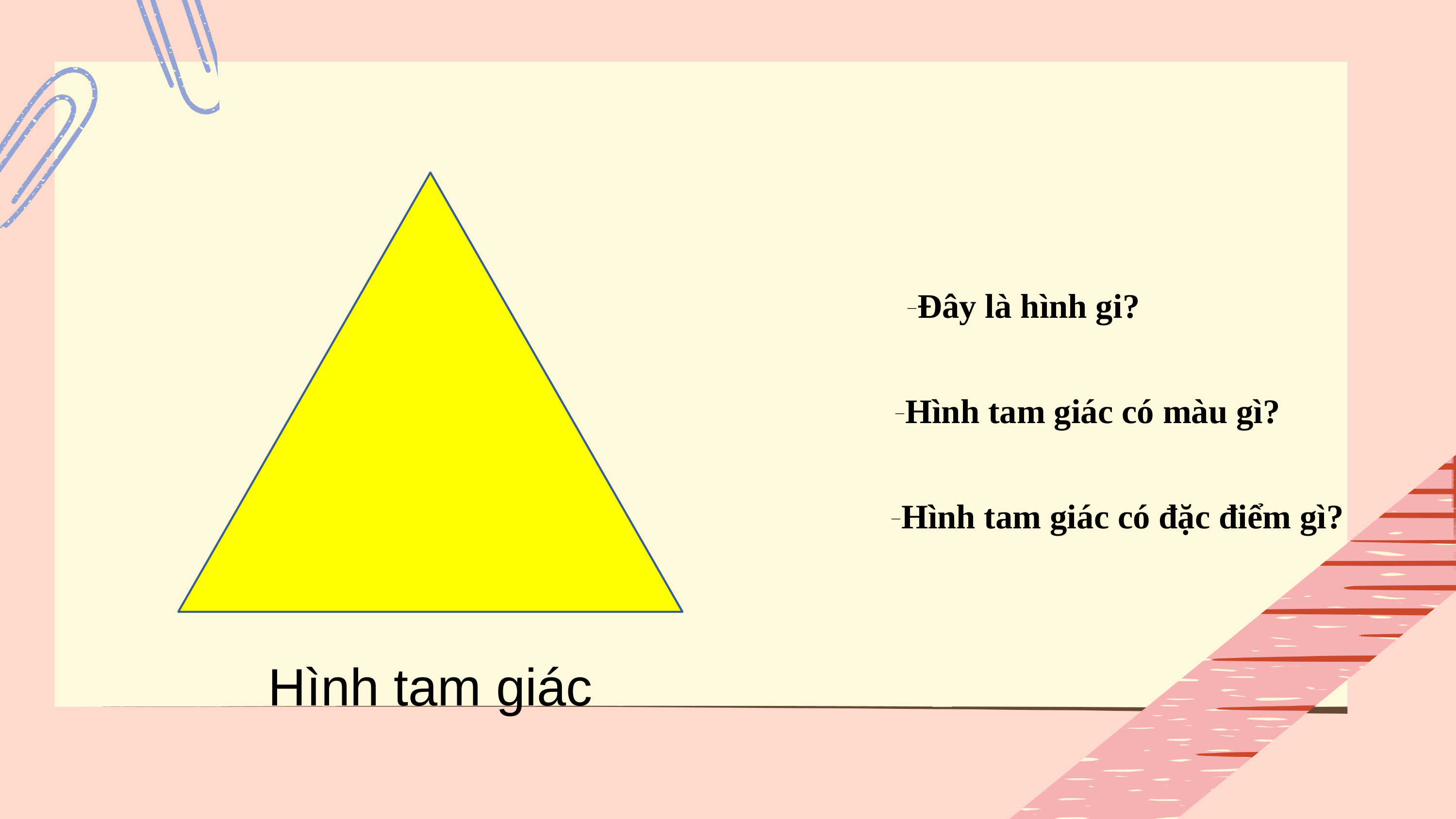

-Đây là hình gi?

-Hình tam giác có màu gì?
-Hình tam giác có đặc điểm gì?
Hình tam giác